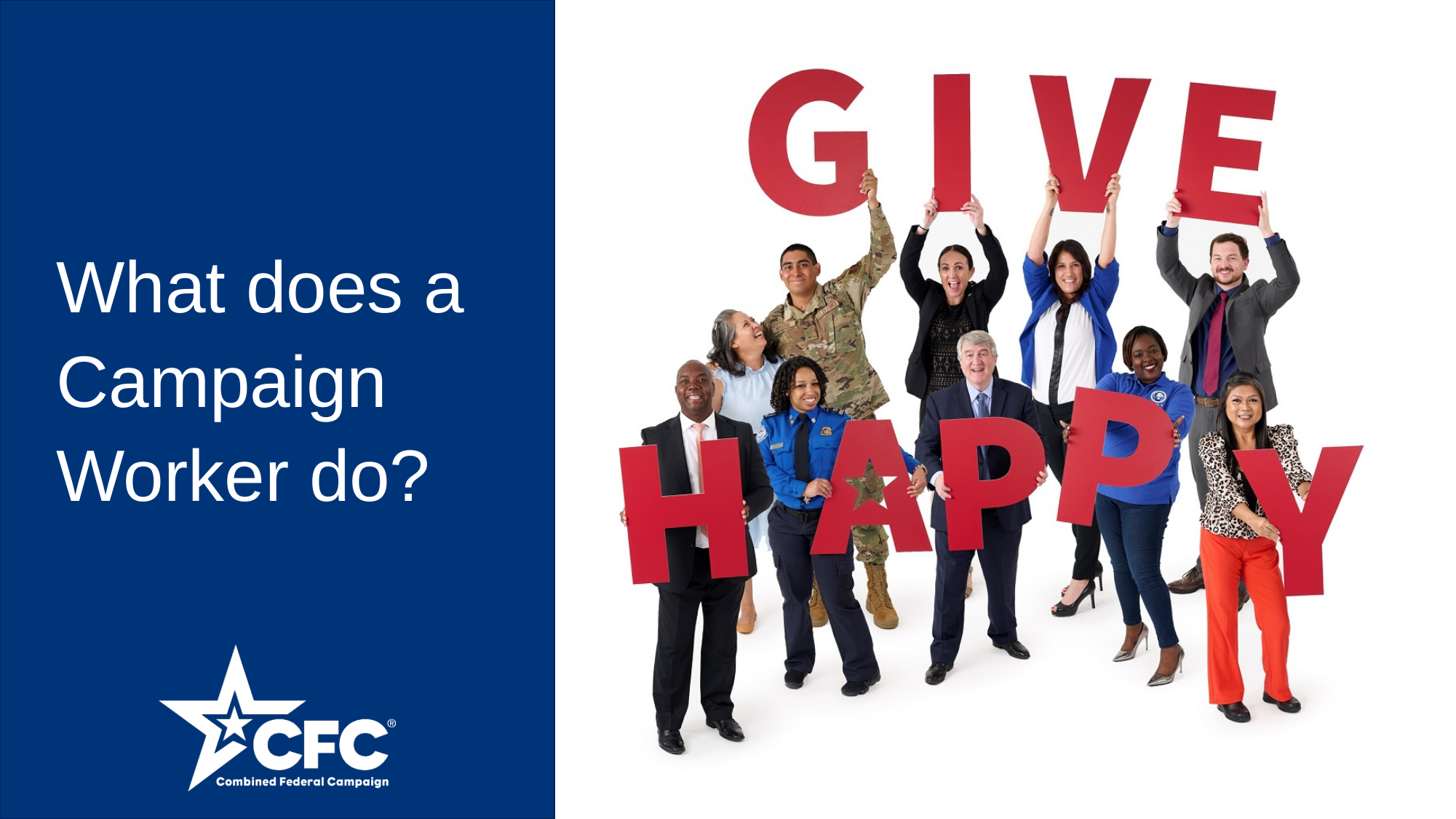

# What does a  Campaign Worker do?